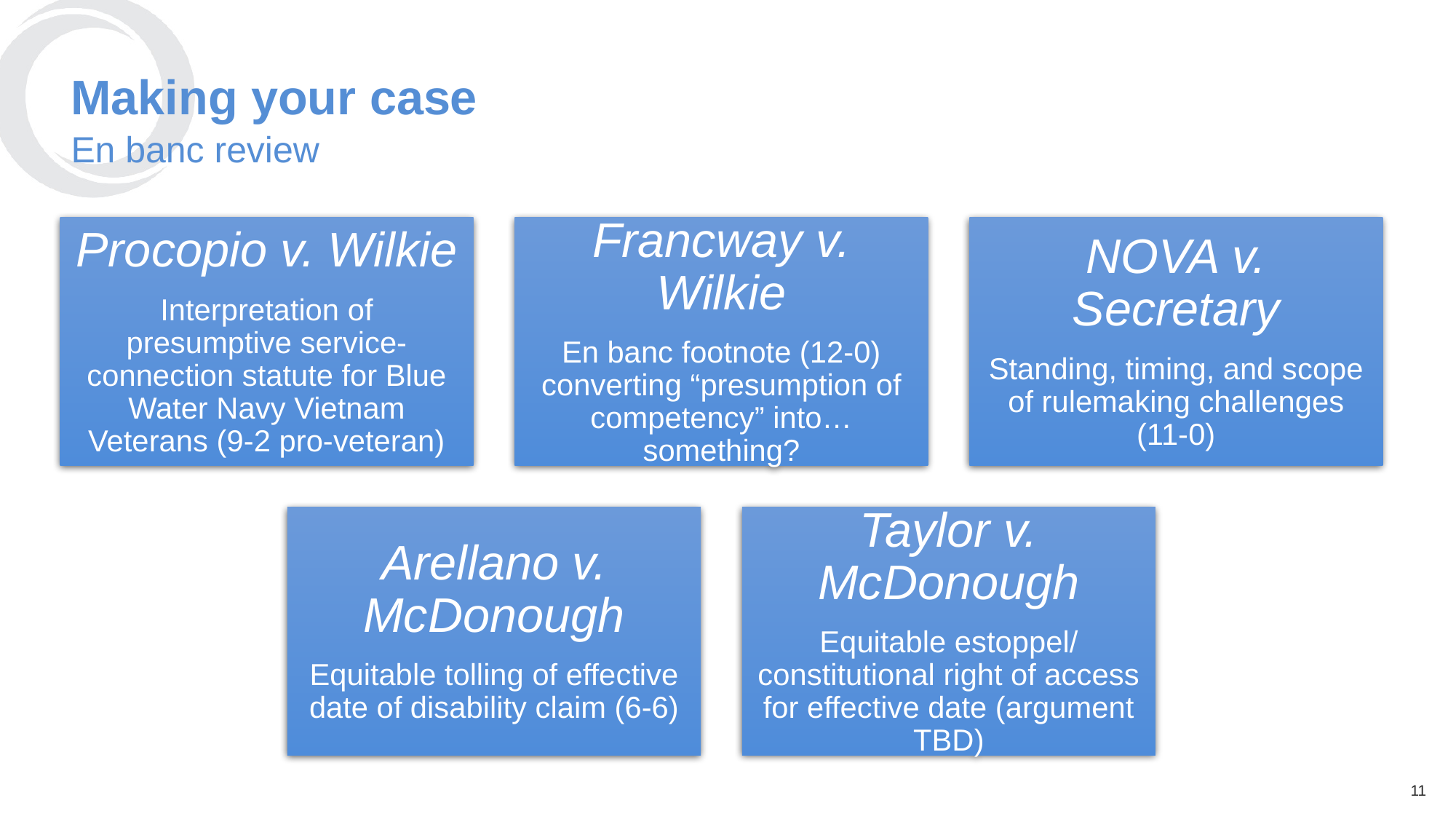

# Making your case
En banc review
Procopio v. Wilkie
Interpretation of presumptive service-connection statute for Blue Water Navy Vietnam Veterans (9-2 pro-veteran)
Francway v. Wilkie
En banc footnote (12-0) converting “presumption of competency” into…something?
NOVA v. Secretary
Standing, timing, and scope of rulemaking challenges (11-0)
Arellano v. McDonough
Equitable tolling of effective date of disability claim (6-6)
Taylor v. McDonough
Equitable estoppel/ constitutional right of access for effective date (argument TBD)
11